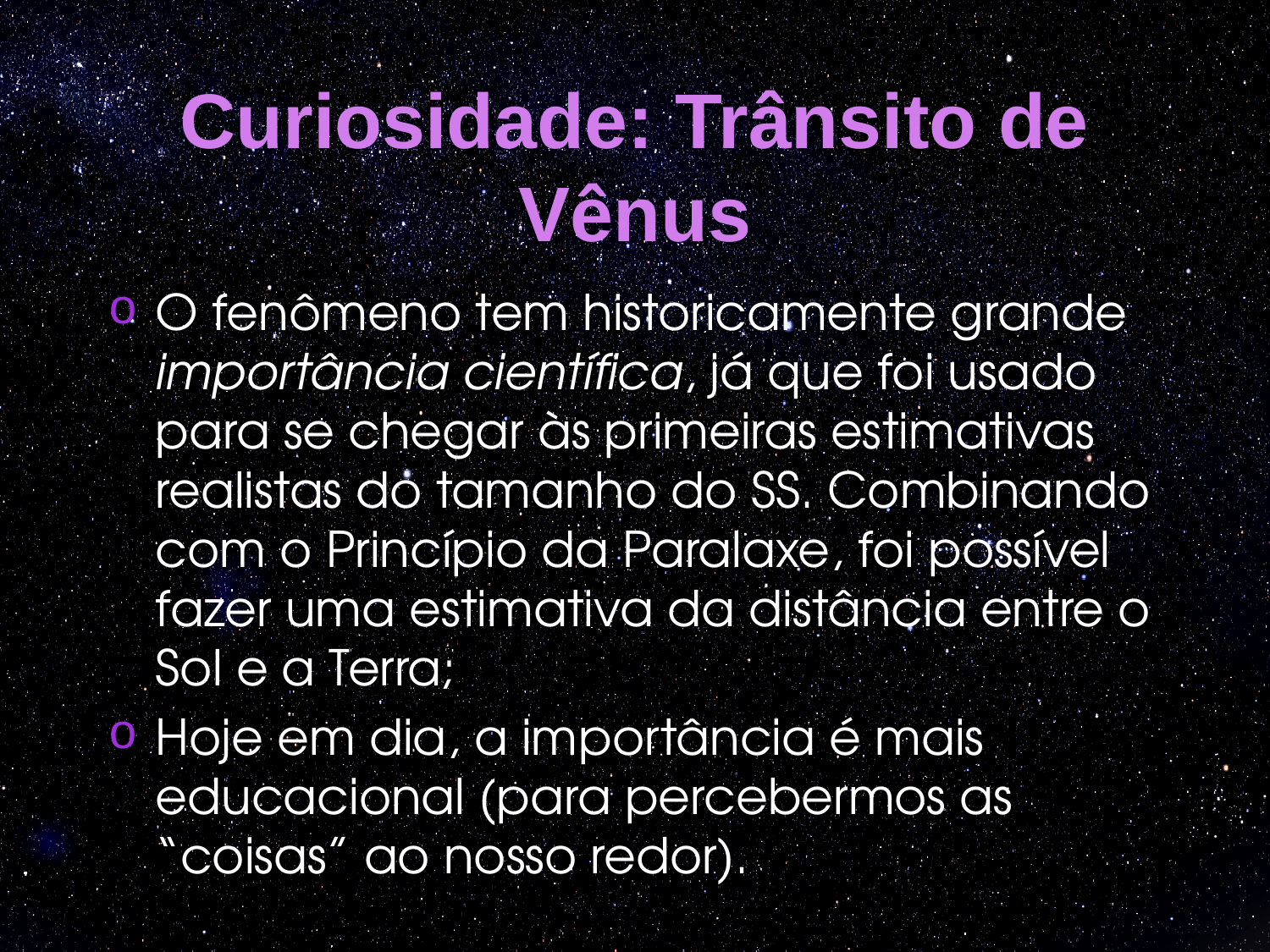

# Curiosidade: Trânsito de Vênus
O fenômeno tem historicamente grande importância científica, já que foi usado para se chegar às primeiras estimativas realistas do tamanho do SS. Combinando com o Princípio da Paralaxe, foi possível fazer uma estimativa da distância entre o Sol e a Terra;
Hoje em dia, a importância é mais educacional (para percebermos as “coisas” ao nosso redor).